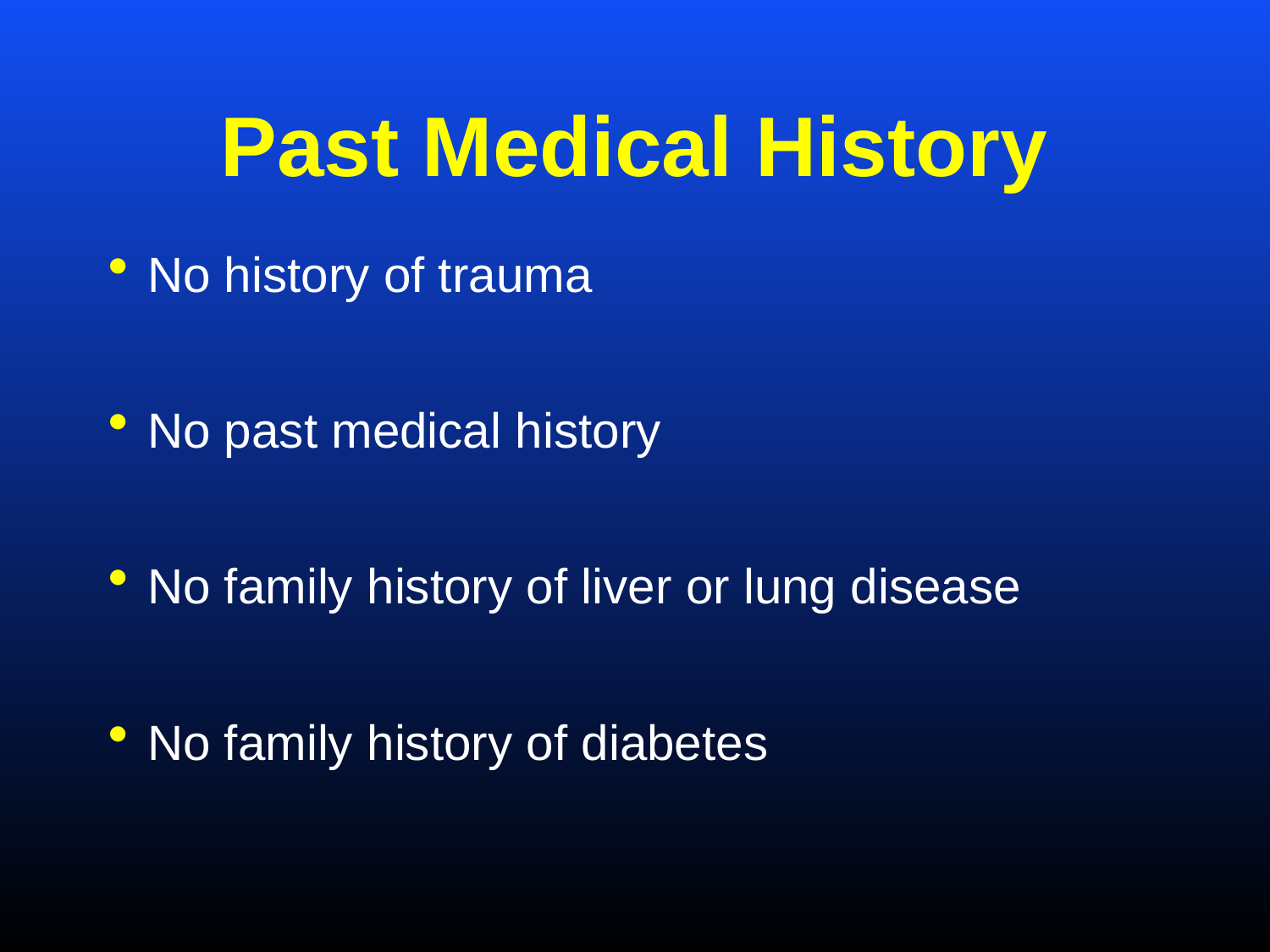

Past Medical History
No history of trauma

No past medical history

No family history of liver or lung disease

No family history of diabetes